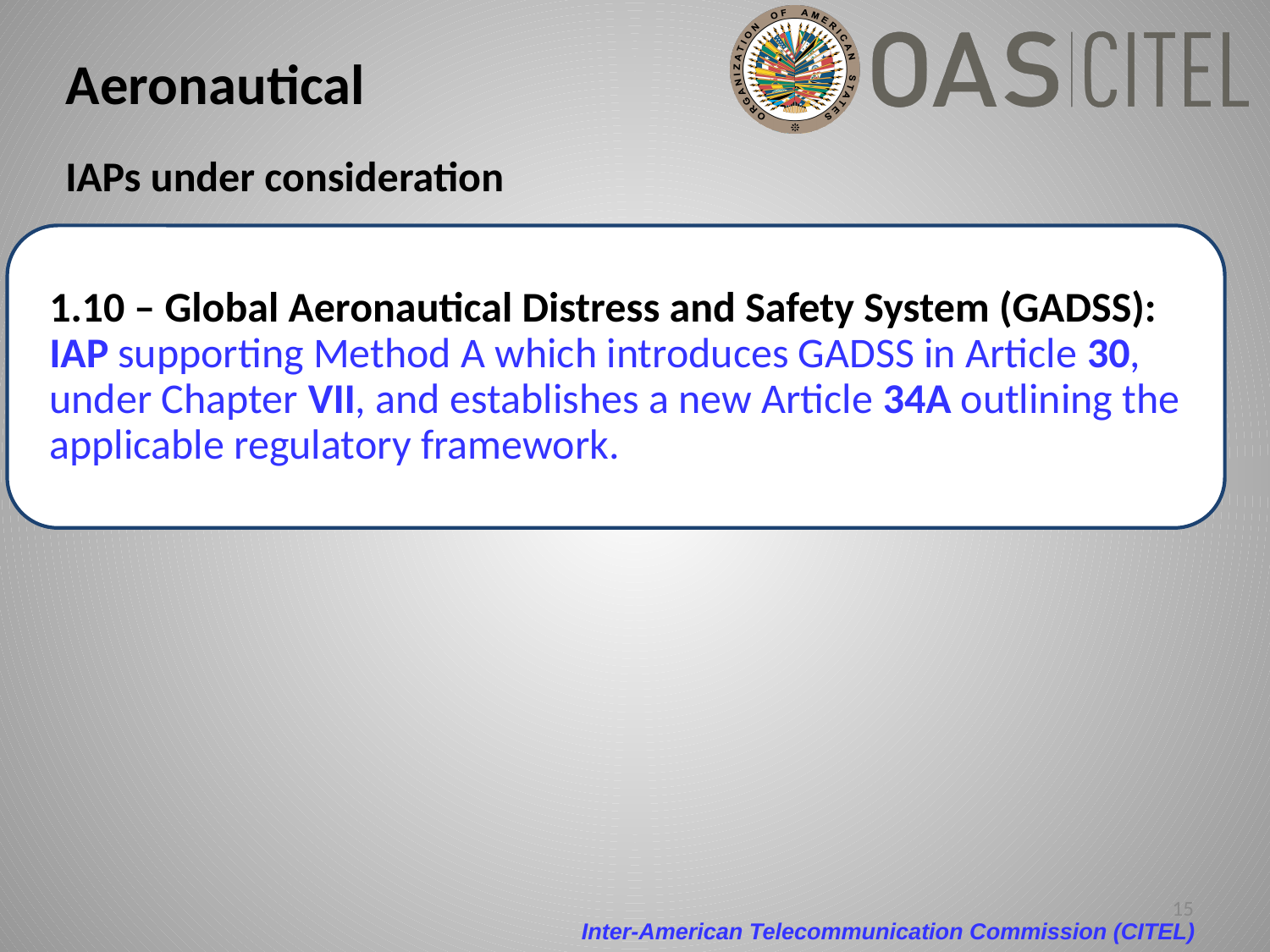

Aeronautical
IAPs under consideration
1.10 – Global Aeronautical Distress and Safety System (GADSS): IAP supporting Method A which introduces GADSS in Article 30, under Chapter VII, and establishes a new Article 34A outlining the applicable regulatory framework.
15